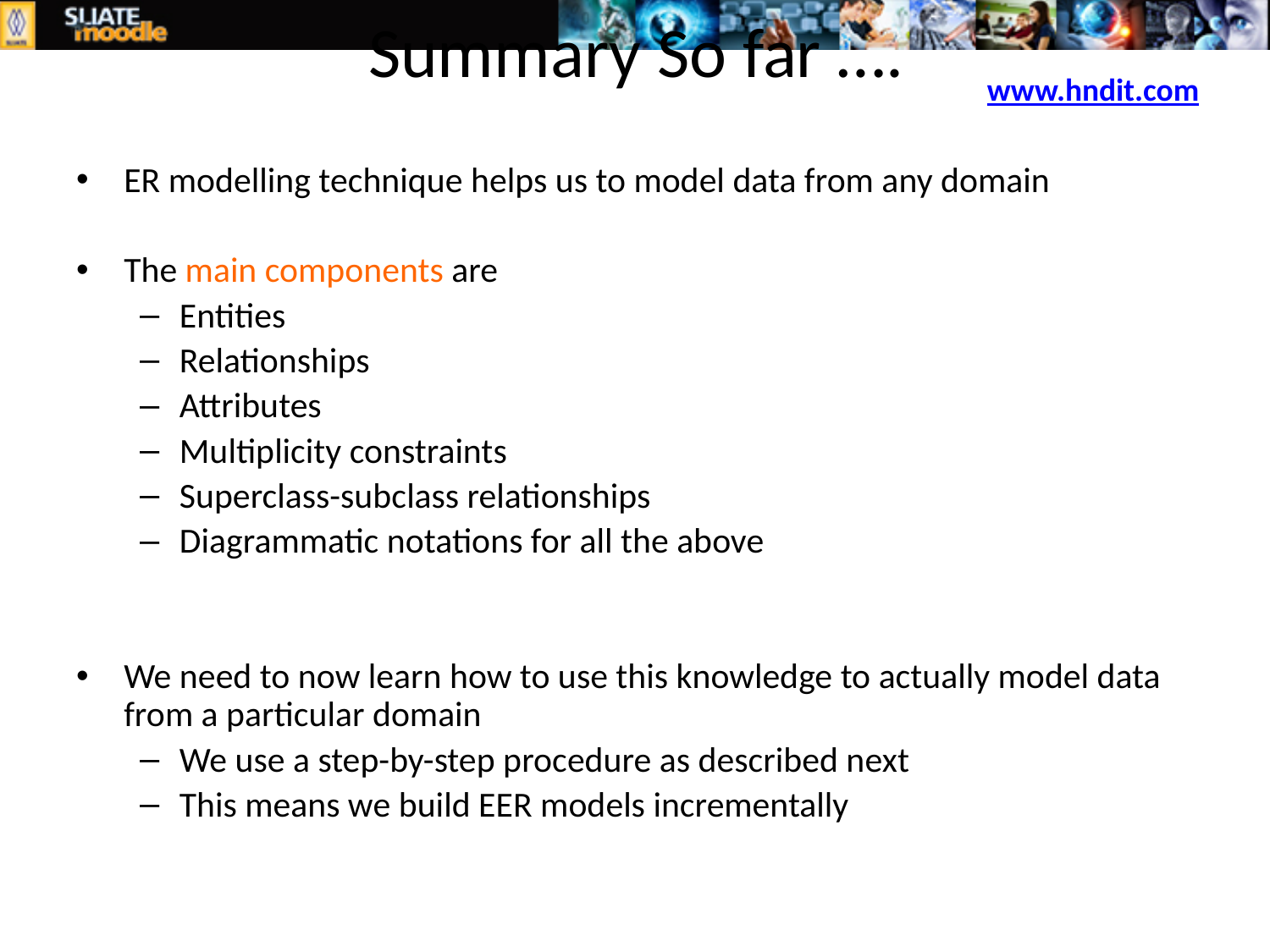

# Summary So far ….
www.hndit.com

ER modelling technique helps us to model data from any domain

The main components are
Entities
Relationships
Attributes
Multiplicity constraints
Superclass-subclass relationships
Diagrammatic notations for all the above

We need to now learn how to use this knowledge to actually model data from a particular domain
We use a step-by-step procedure as described next
This means we build EER models incrementally